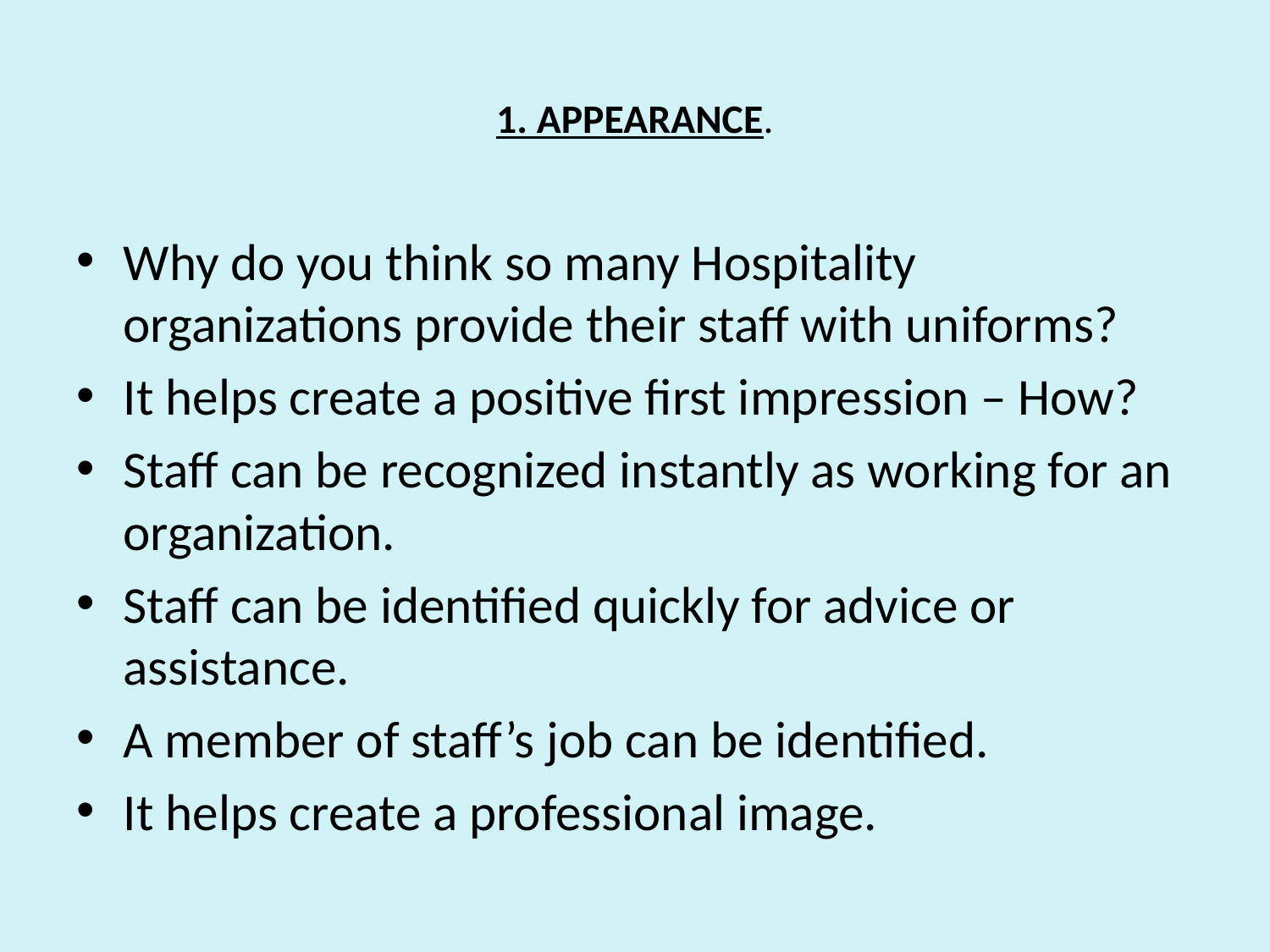

# 1. APPEARANCE.
Why do you think so many Hospitality organizations provide their staff with uniforms?
It helps create a positive first impression – How?
Staff can be recognized instantly as working for an organization.
Staff can be identified quickly for advice or assistance.
A member of staff’s job can be identified.
It helps create a professional image.